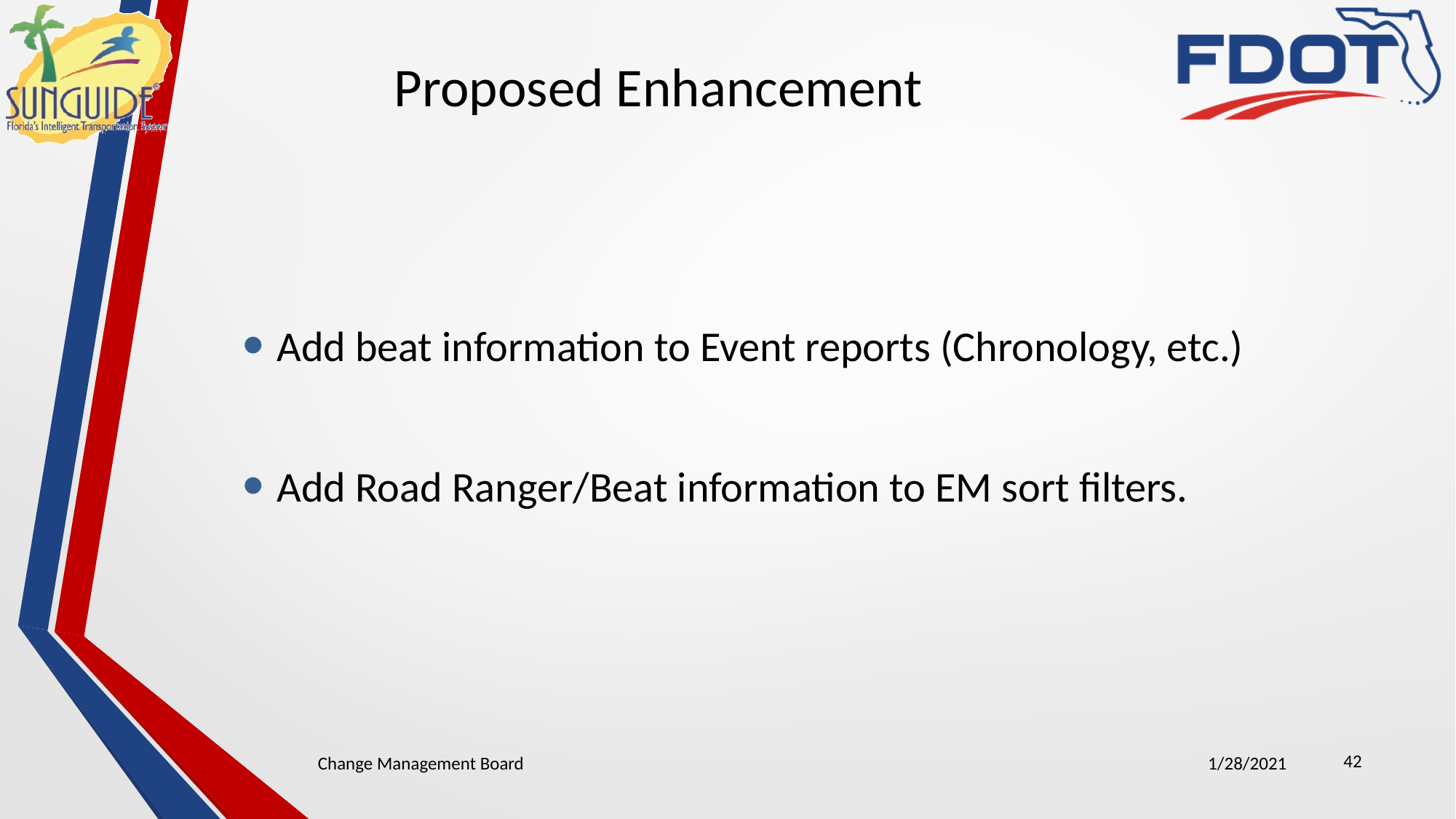

# Proposed Enhancement
Add beat information to Event reports (Chronology, etc.)

Add Road Ranger/Beat information to EM sort filters.
42
Change Management Board
1/28/2021